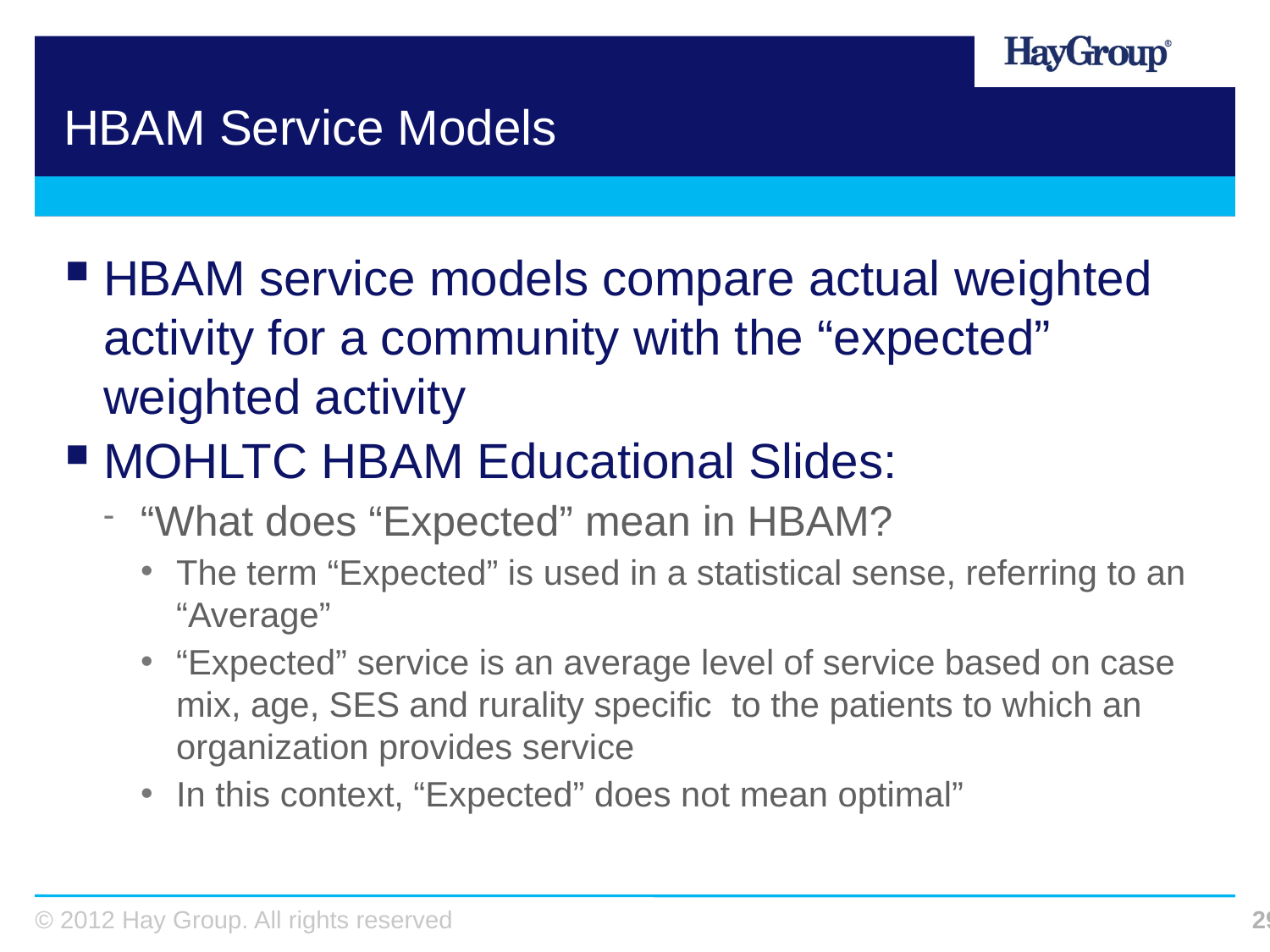

# HBAM Service Models
HBAM service models compare actual weighted activity for a community with the “expected” weighted activity
MOHLTC HBAM Educational Slides:
“What does “Expected” mean in HBAM?
The term “Expected” is used in a statistical sense, referring to an “Average”
“Expected” service is an average level of service based on case mix, age, SES and rurality specific  to the patients to which an organization provides service
In this context, “Expected” does not mean optimal”